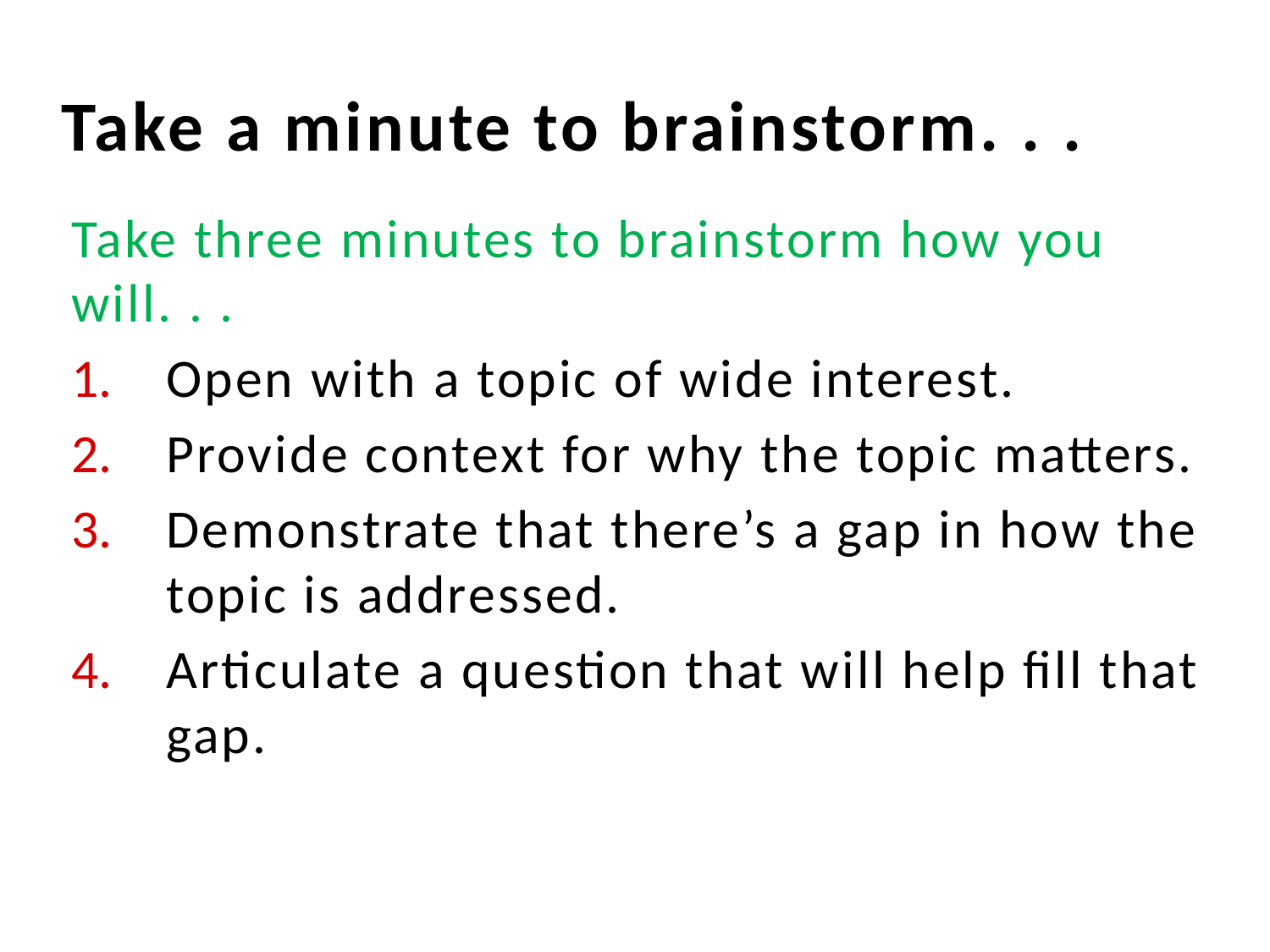

Take a minute to brainstorm. . .
Take three minutes to brainstorm how you will. . .
Open with a topic of wide interest.
Provide context for why the topic matters.
Demonstrate that there’s a gap in how the topic is addressed.
Articulate a question that will help fill that gap.